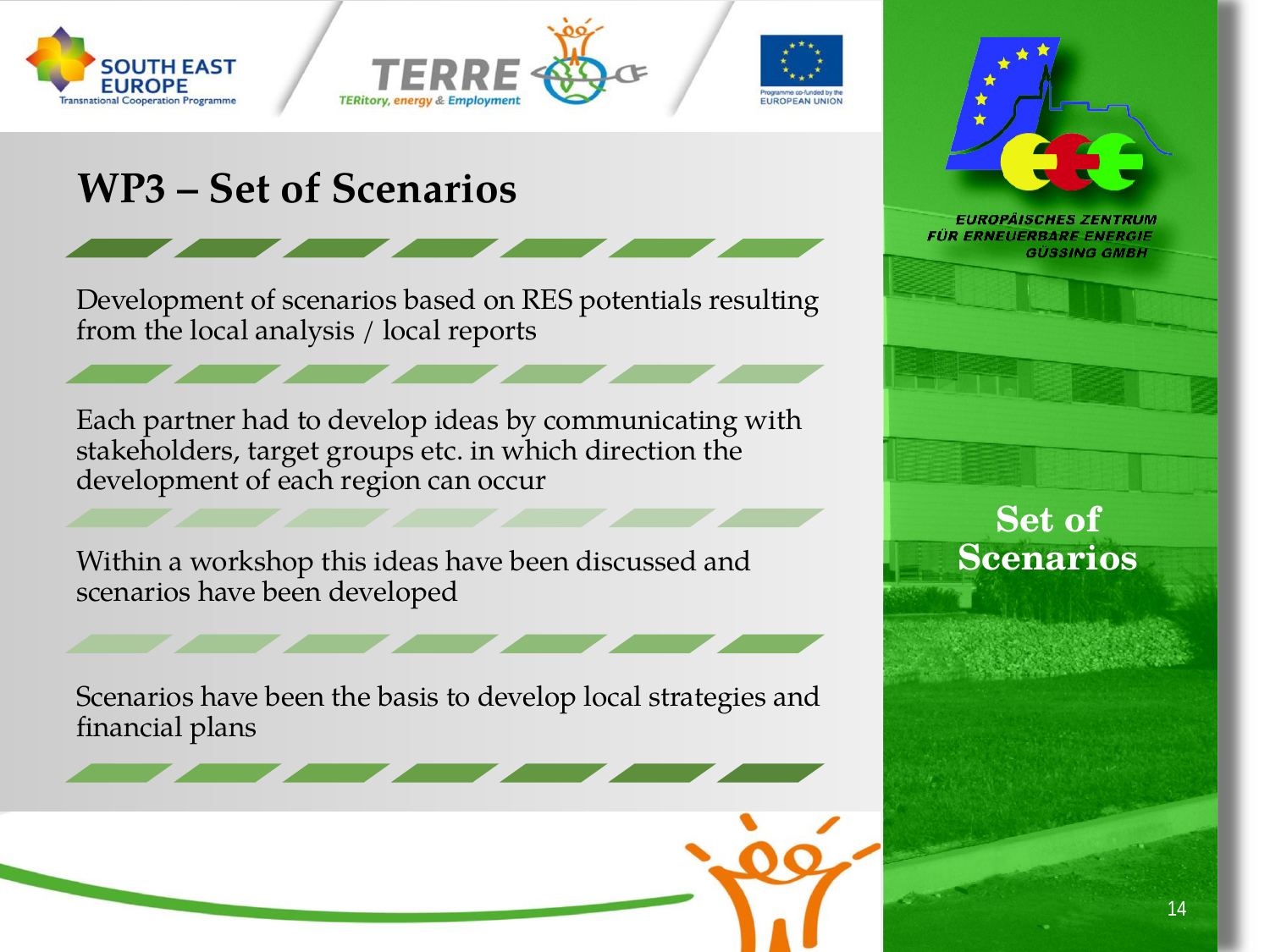

WP3 – Set of Scenarios
Development of scenarios based on RES potentials resulting from the local analysis / local reports
Each partner had to develop ideas by communicating with stakeholders, target groups etc. in which direction the development of each region can occur
Within a workshop this ideas have been discussed and scenarios have been developed
Scenarios have been the basis to develop local strategies and financial plans
# Set of Scenarios
14